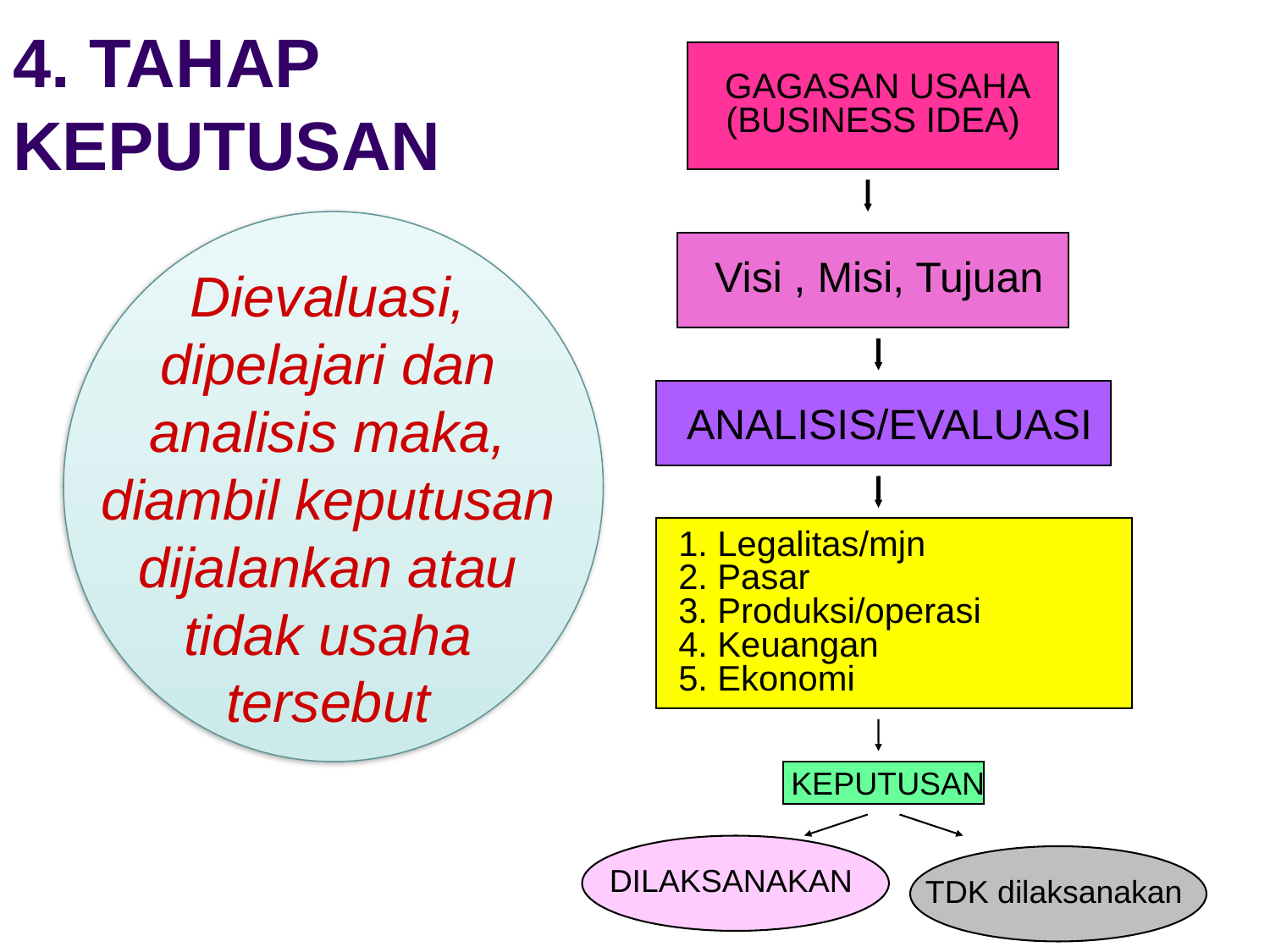

# 4. TAHAP KEPUTUSAN
 GAGASAN USAHA
(BUSINESS IDEA)

 Visi , Misi, Tujuan
Dievaluasi, dipelajari dan analisis maka, diambil keputusan dijalankan atau tidak usaha tersebut

 ANALISIS/EVALUASI

 1. Legalitas/mjn
 2. Pasar
 3. Produksi/operasi
 4. Keuangan
 5. Ekonomi

 KEPUTUSAN

DILAKSANAKAN
TDK dilaksanakan